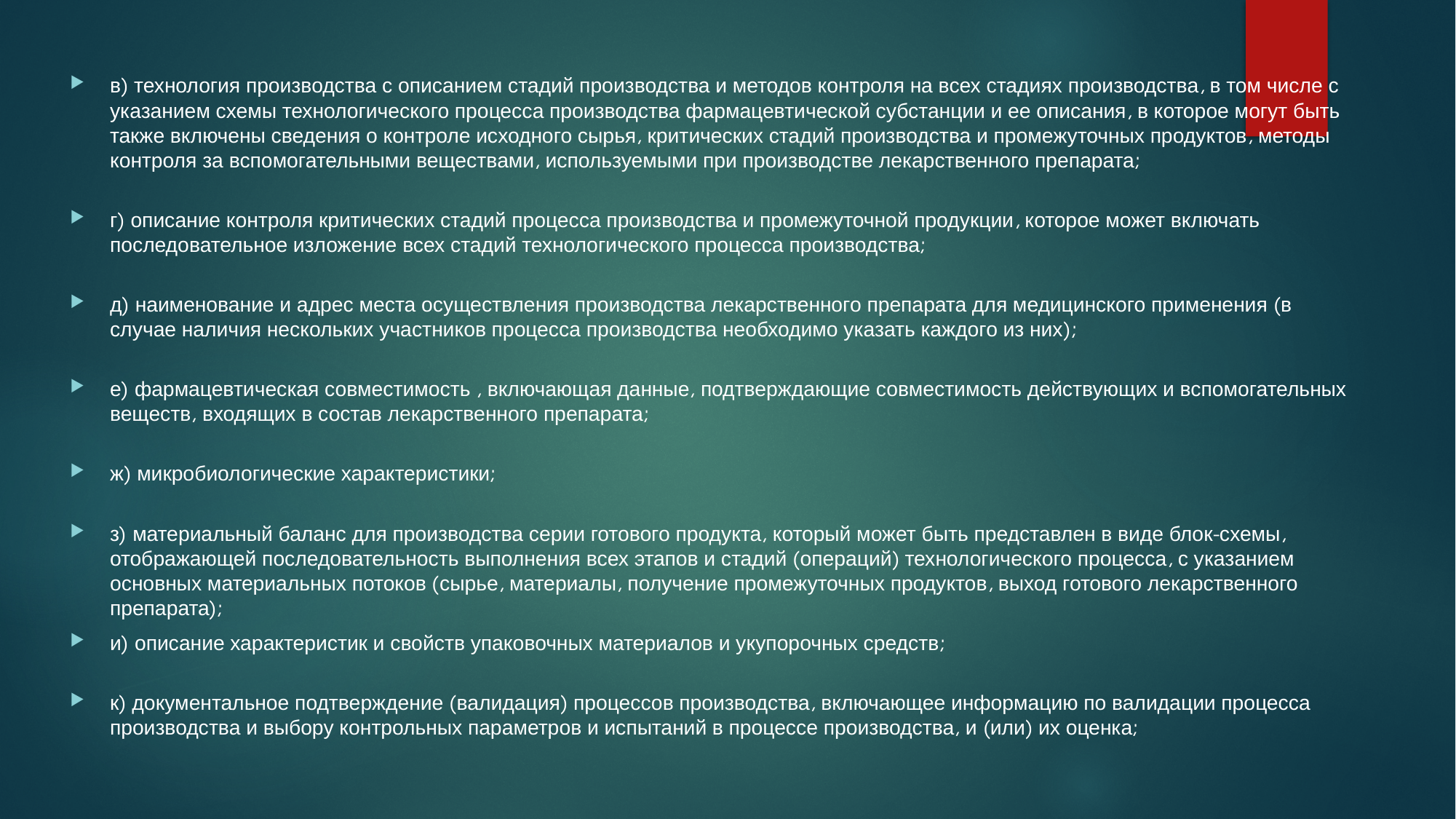

#
в) технология производства с описанием стадий производства и методов контроля на всех стадиях производства, в том числе с указанием схемы технологического процесса производства фармацевтической субстанции и ее описания, в которое могут быть также включены сведения о контроле исходного сырья, критических стадий производства и промежуточных продуктов, методы контроля за вспомогательными веществами, используемыми при производстве лекарственного препарата;
г) описание контроля критических стадий процесса производства и промежуточной продукции, которое может включать последовательное изложение всех стадий технологического процесса производства;
д) наименование и адрес места осуществления производства лекарственного препарата для медицинского применения (в случае наличия нескольких участников процесса производства необходимо указать каждого из них);
е) фармацевтическая совместимость , включающая данные, подтверждающие совместимость действующих и вспомогательных веществ, входящих в состав лекарственного препарата;
ж) микробиологические характеристики;
з) материальный баланс для производства серии готового продукта, который может быть представлен в виде блок-схемы, отображающей последовательность выполнения всех этапов и стадий (операций) технологического процесса, с указанием основных материальных потоков (сырье, материалы, получение промежуточных продуктов, выход готового лекарственного препарата);
и) описание характеристик и свойств упаковочных материалов и укупорочных средств;
к) документальное подтверждение (валидация) процессов производства, включающее информацию по валидации процесса производства и выбору контрольных параметров и испытаний в процессе производства, и (или) их оценка;